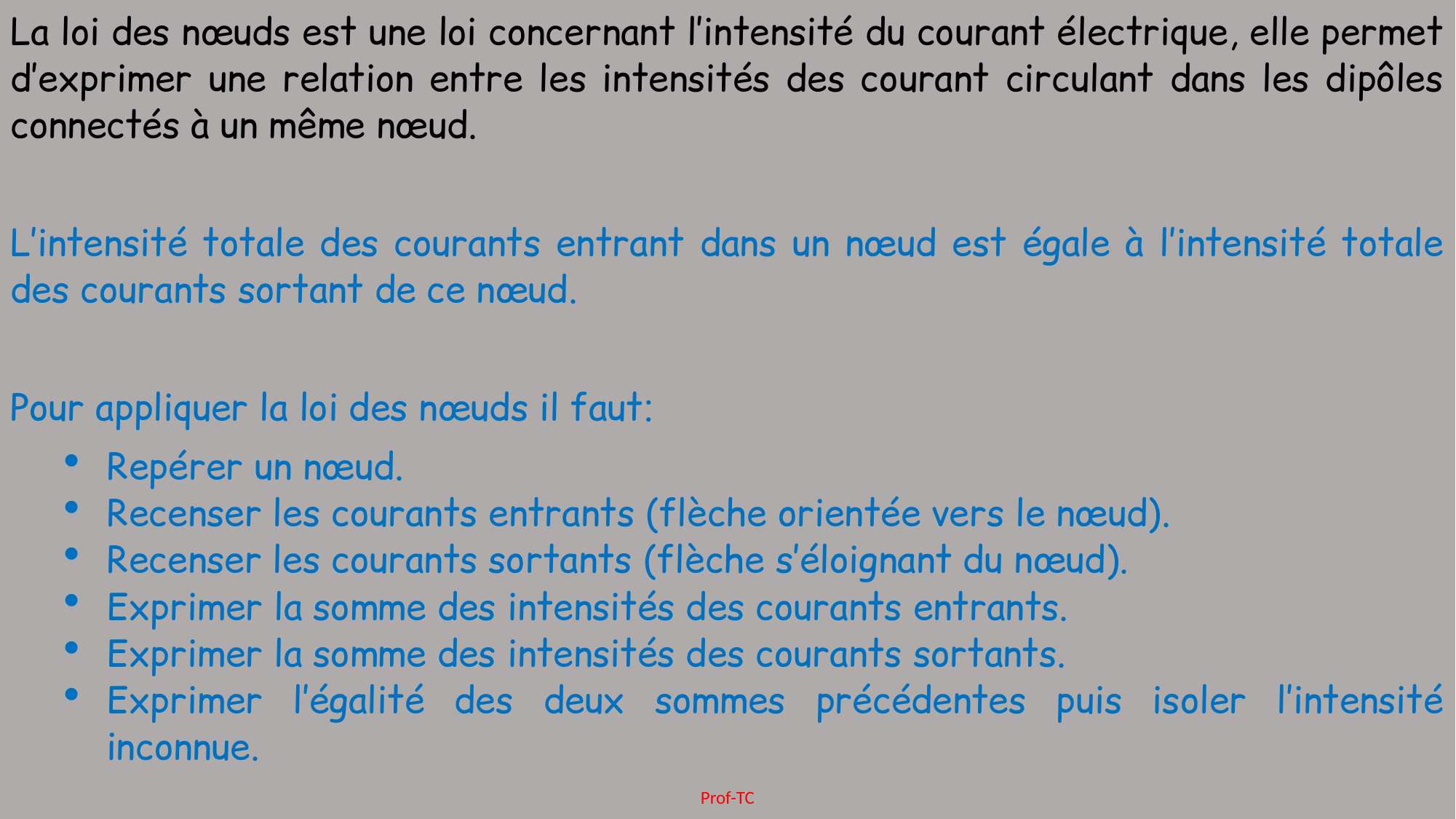

La loi des nœuds est une loi concernant l’intensité du courant électrique, elle permet d’exprimer une relation entre les intensités des courant circulant dans les dipôles connectés à un même nœud.

L’intensité totale des courants entrant dans un nœud est égale à l’intensité totale des courants sortant de ce nœud.

Pour appliquer la loi des nœuds il faut:
Repérer un nœud.
Recenser les courants entrants (flèche orientée vers le nœud).
Recenser les courants sortants (flèche s’éloignant du nœud).
Exprimer la somme des intensités des courants entrants.
Exprimer la somme des intensités des courants sortants.
Exprimer l’égalité des deux sommes précédentes puis isoler l’intensité inconnue.
Prof-TC